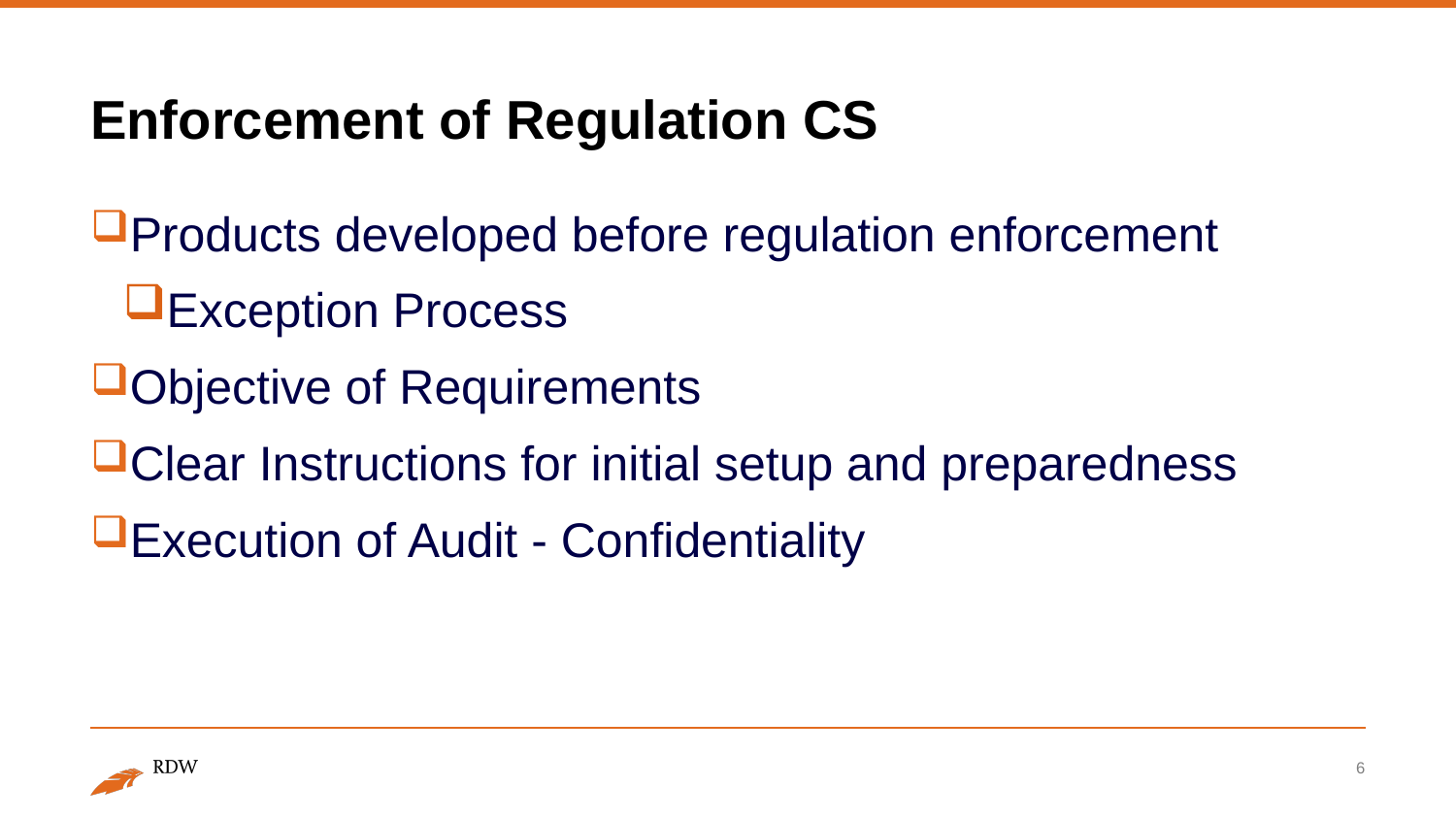

# Enforcement of Regulation CS
Products developed before regulation enforcement
Exception Process
Objective of Requirements
Clear Instructions for initial setup and preparedness
Execution of Audit - Confidentiality

6